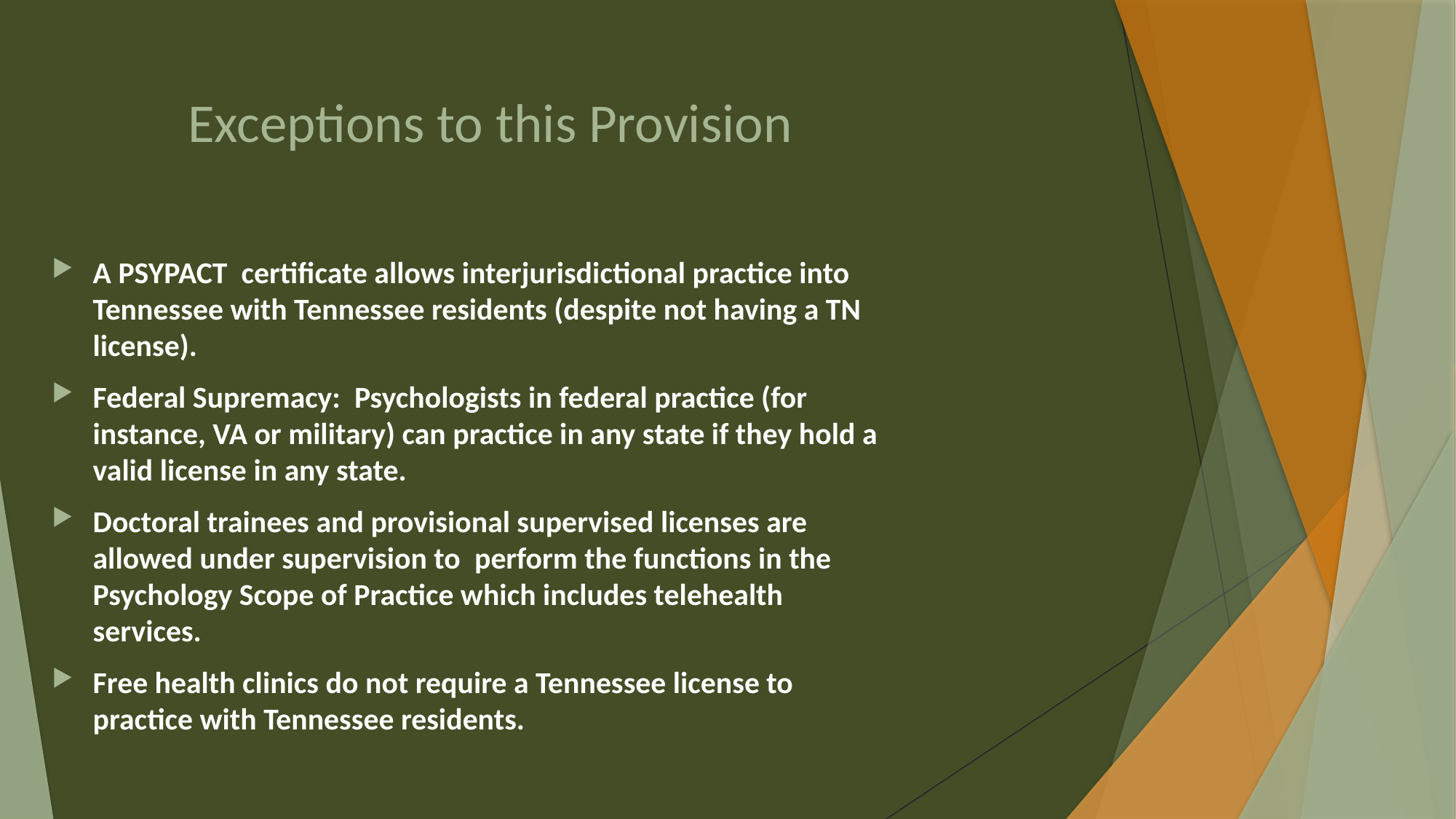

# Exceptions to this Provision
A PSYPACT  certificate allows interjurisdictional practice into Tennessee with Tennessee residents (despite not having a TN license).
Federal Supremacy:  Psychologists in federal practice (for instance, VA or military) can practice in any state if they hold a valid license in any state.
Doctoral trainees and provisional supervised licenses are allowed under supervision to  perform the functions in the Psychology Scope of Practice which includes telehealth services.
Free health clinics do not require a Tennessee license to practice with Tennessee residents.